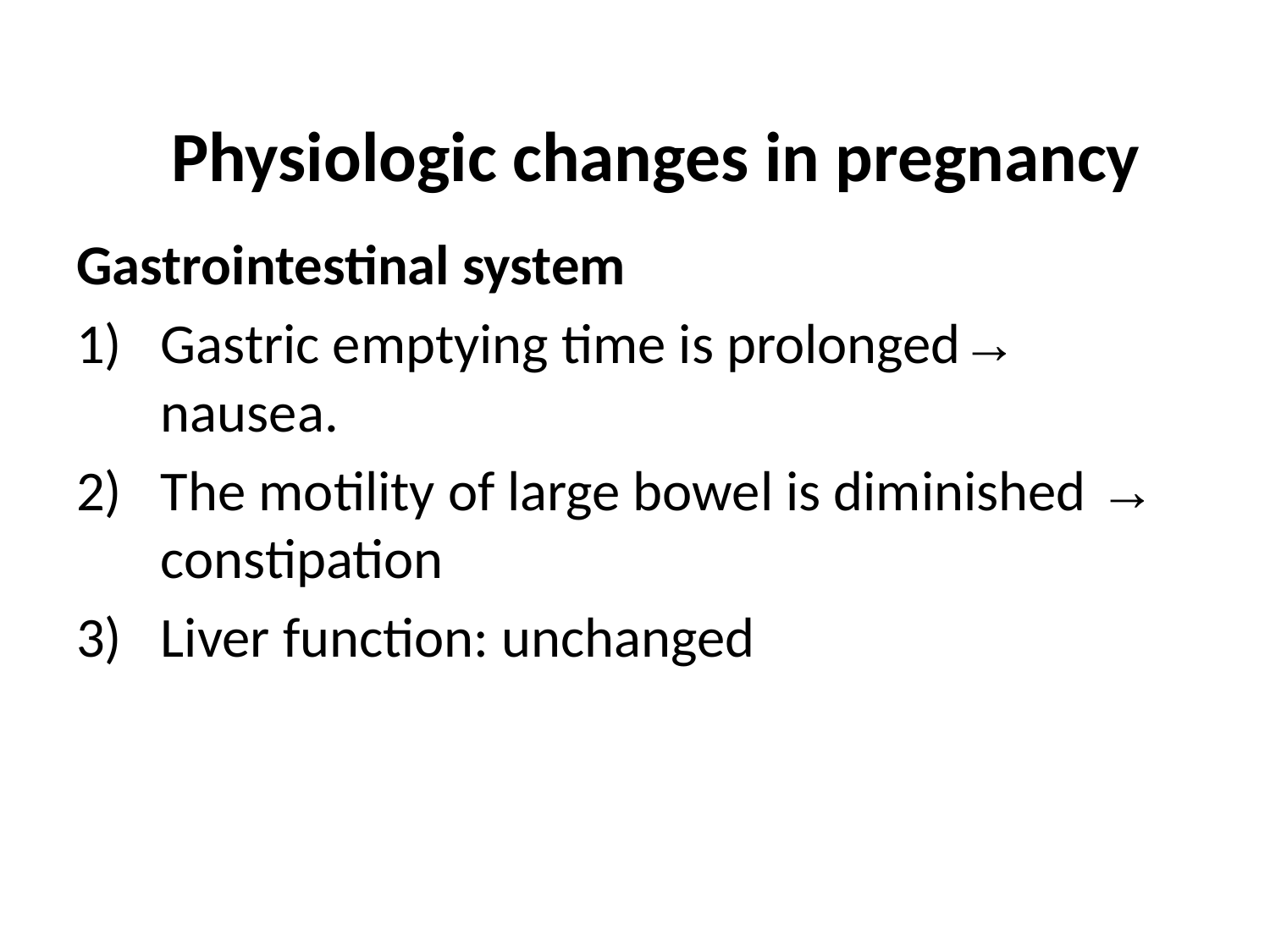

# Physiologic changes in pregnancy
Gastrointestinal system
Gastric emptying time is prolonged→ nausea.
The motility of large bowel is diminished → constipation
Liver function: unchanged